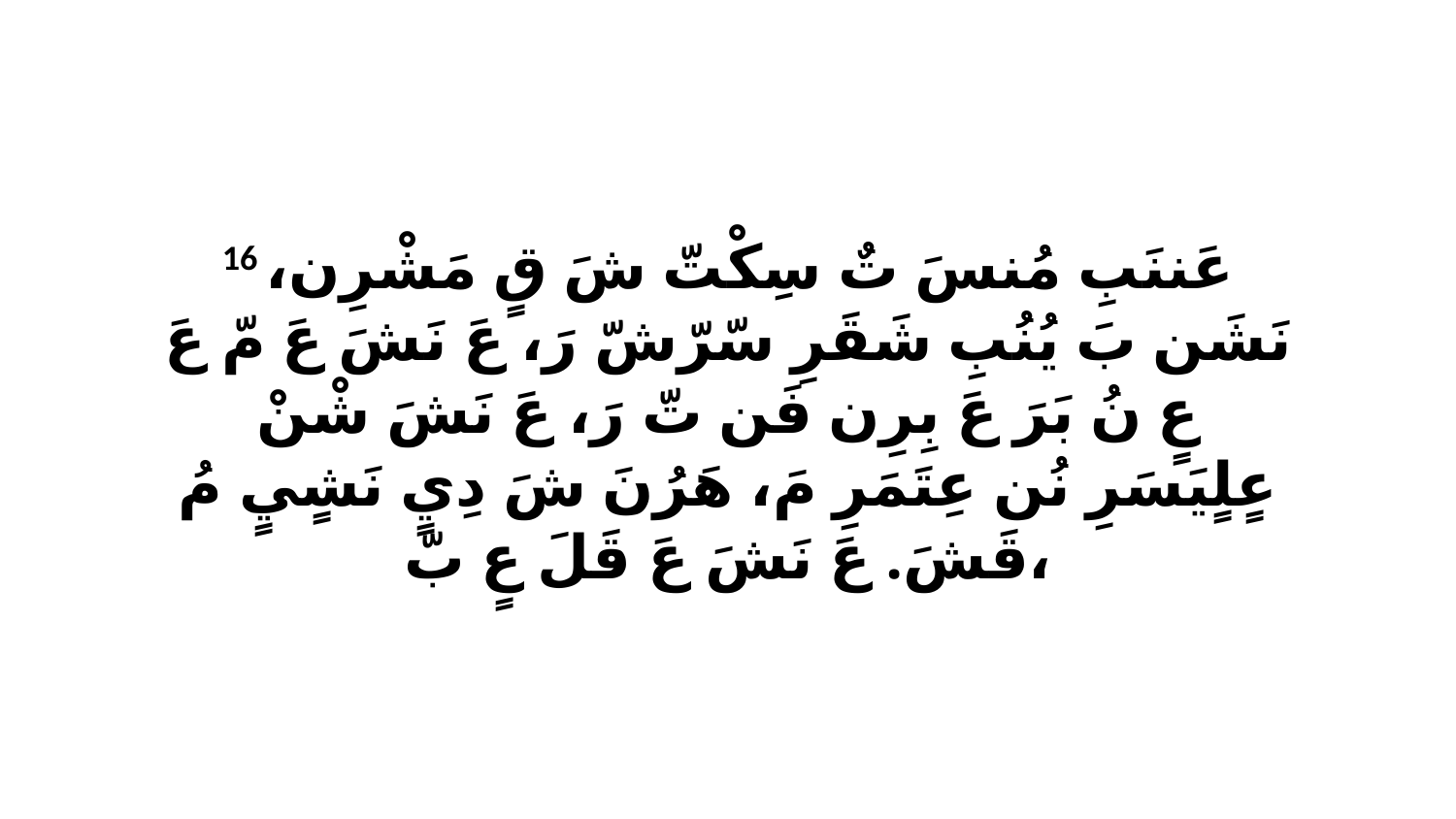

16 عَننَبِ مُنسَ تٌ سِكْتّ شَ قٍ مَشْرِن، نَشَن بَ يُنُبِ شَقَرِ سّرّشّ رَ، عَ نَشَ عَ مّ عَ عٍ نُ بَرَ عَ بِرِن فَن تّ رَ، عَ نَشَ شْنْ عٍلٍيَسَرِ نُن عِتَمَرِ مَ، هَرُنَ شَ دِيٍ نَشٍيٍ مُ قَشَ. عَ نَشَ عَ قَلَ عٍ بّ،